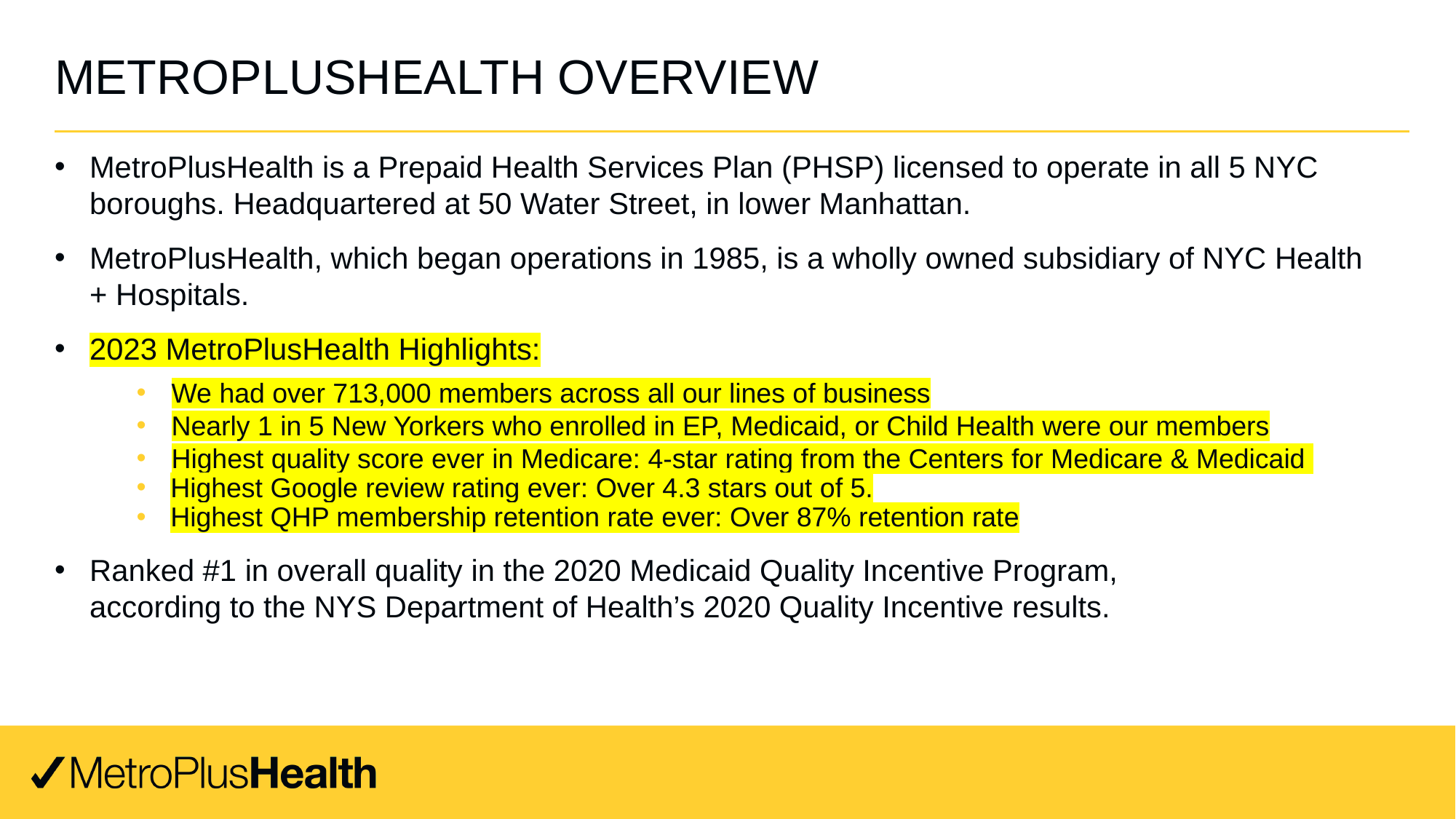

# MetroPlusHealth Overview
MetroPlusHealth is a Prepaid Health Services Plan (PHSP) licensed to operate in all 5 NYC boroughs. Headquartered at 50 Water Street, in lower Manhattan.
MetroPlusHealth, which began operations in 1985, is a wholly owned subsidiary of NYC Health + Hospitals.
2023 MetroPlusHealth Highlights:
We had over 713,000 members across all our lines of business
Nearly 1 in 5 New Yorkers who enrolled in EP, Medicaid, or Child Health were our members
Highest quality score ever in Medicare: 4-star rating from the Centers for Medicare & Medicaid
Highest Google review rating ever: Over 4.3 stars out of 5.
Highest QHP membership retention rate ever: Over 87% retention rate
Ranked #1 in overall quality in the 2020 Medicaid Quality Incentive Program,
according to the NYS Department of Health’s 2020 Quality Incentive results.